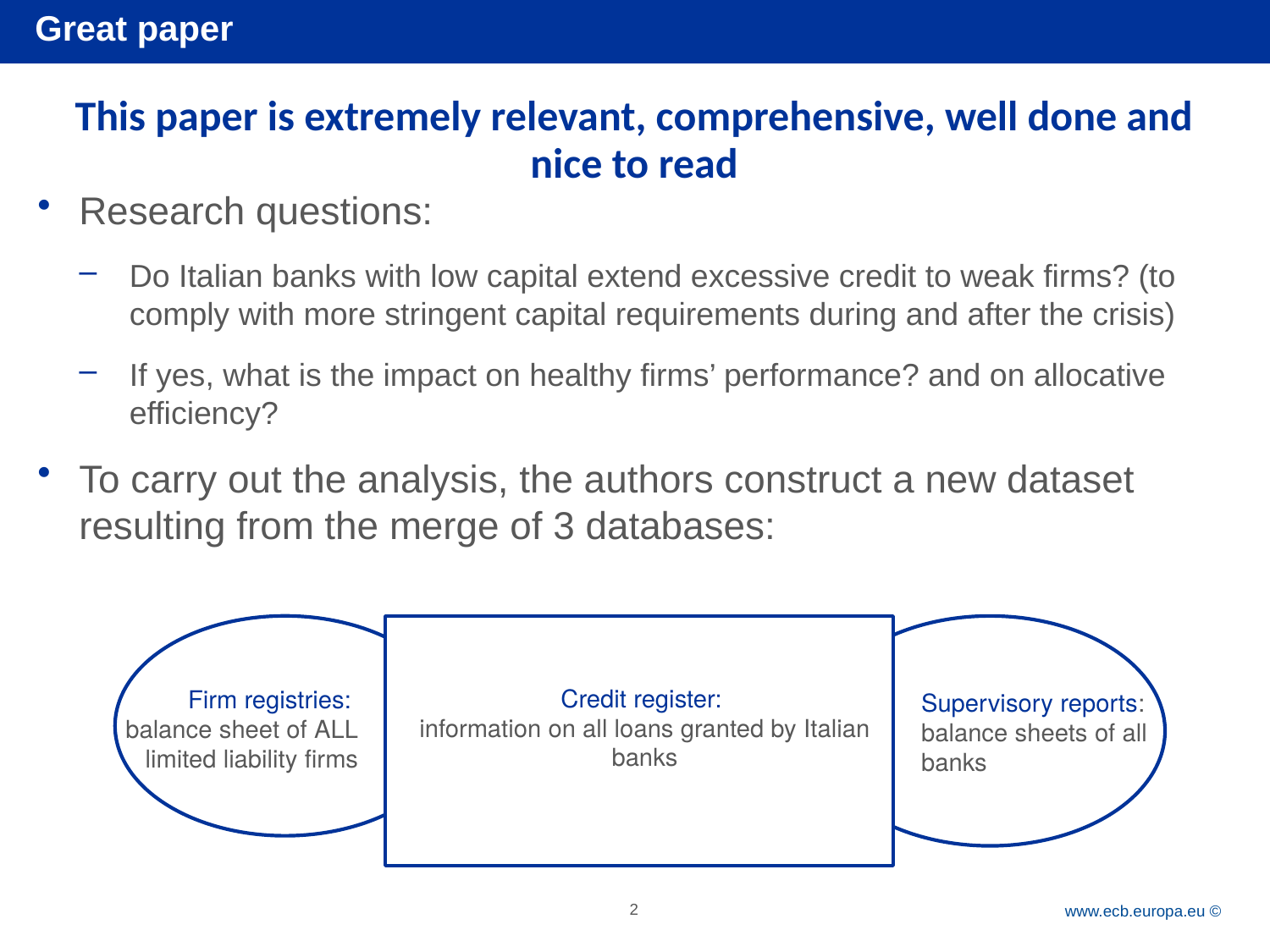

Great paper
# This paper is extremely relevant, comprehensive, well done and nice to read
Research questions:
Do Italian banks with low capital extend excessive credit to weak firms? (to comply with more stringent capital requirements during and after the crisis)
If yes, what is the impact on healthy firms’ performance? and on allocative efficiency?
To carry out the analysis, the authors construct a new dataset resulting from the merge of 3 databases:

Credit register:
information on all loans granted by Italian banks
Firm registries:
balance sheet of ALL limited liability firms
Supervisory reports: balance sheets of all banks
2